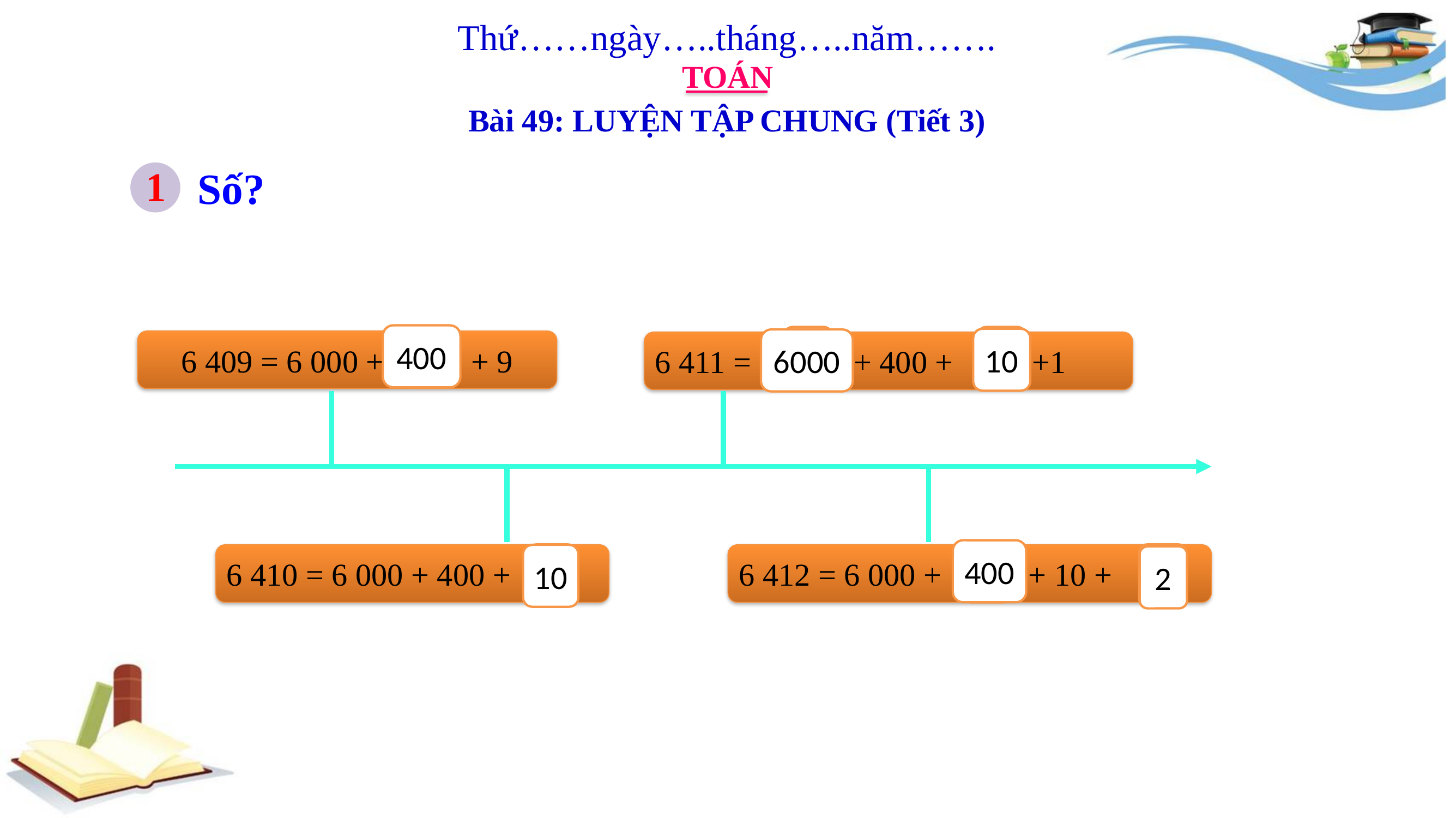

Thứ……ngày…..tháng…..năm…….
TOÁN
Bài 49: LUYỆN TẬP CHUNG (Tiết 3)
1

Số?
400
?
?
?
10
6000
6 409 = 6 000 +           + 9
6 411 =             + 400 +          +1
6 410 = 6 000 + 400 +
6 412 = 6 000 +           + 10 +
400
?
?
?
10
2